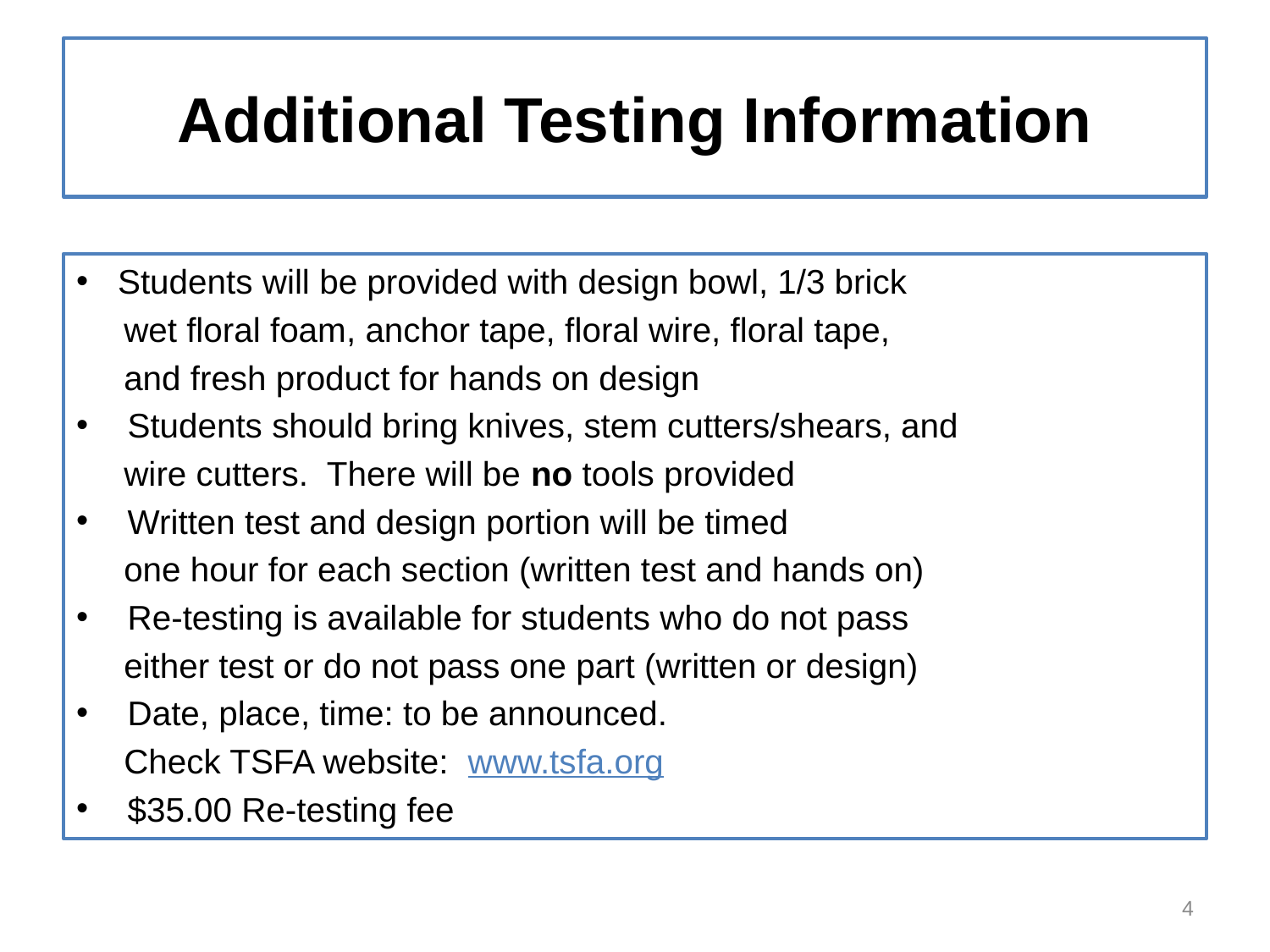

# Additional Testing Information
Students will be provided with design bowl, 1/3 brick
     wet floral foam, anchor tape, floral wire, floral tape,
     and fresh product for hands on design
 Students should bring knives, stem cutters/shears, and
     wire cutters.  There will be no tools provided
 Written test and design portion will be timed
     one hour for each section (written test and hands on)
 Re-testing is available for students who do not pass
     either test or do not pass one part (written or design)
 Date, place, time: to be announced.
     Check TSFA website:  www.tsfa.org
 $35.00 Re-testing fee
4